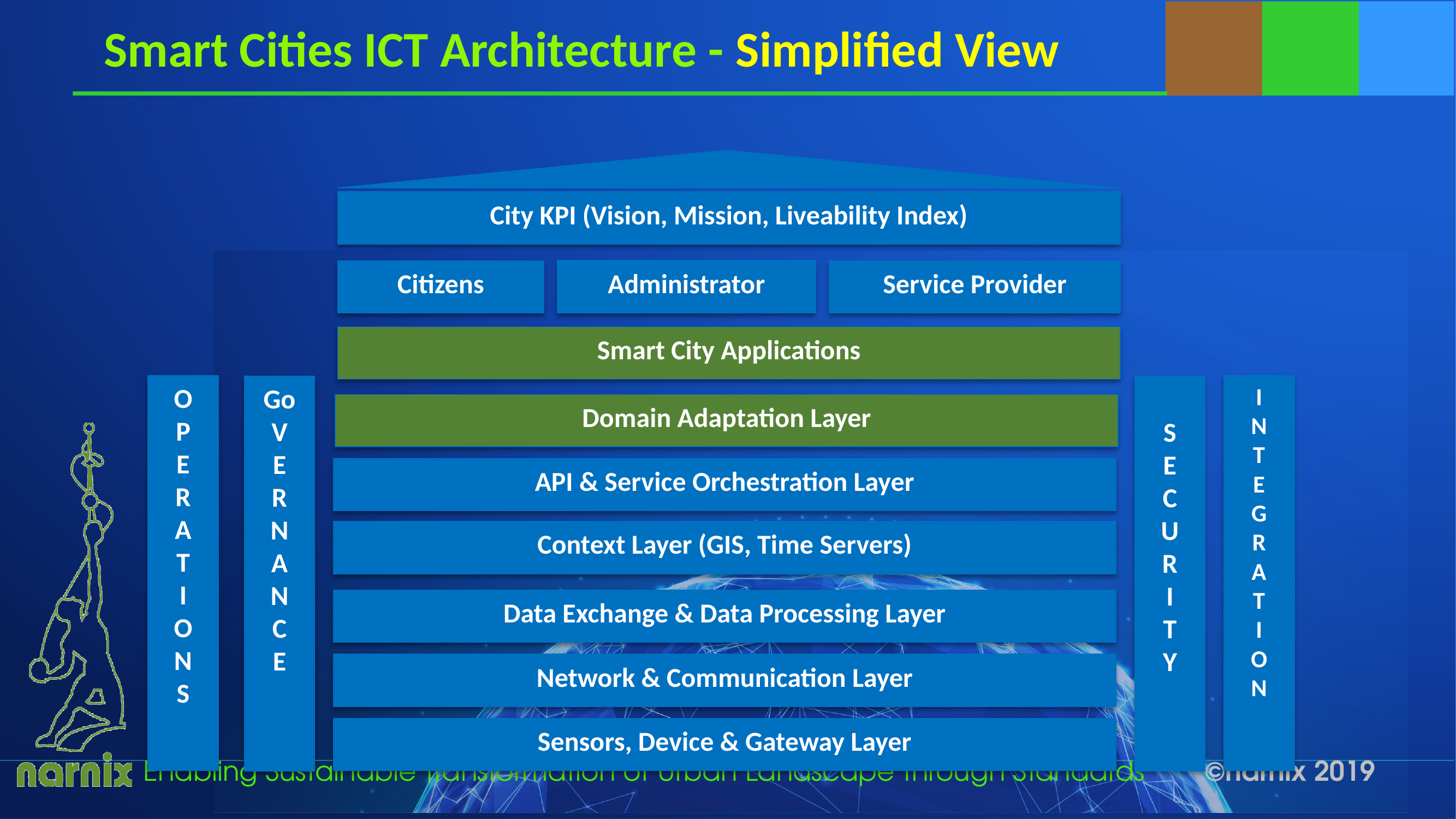

# Smart Cities ICT Architecture - Simplified View

City KPI (Vision, Mission, Liveability Index)
Administrator
Citizens
Service Provider
Smart City Applications
O
P
E
R
A
T
I
O
N
S
I
N
T
E
G
R
A
T
I
O
N

Go
V
E
R
N
A
N
C
E

S
E
C
U
R
I
T
Y

Domain Adaptation Layer
API & Service Orchestration Layer
Context Layer (GIS, Time Servers)
Data Exchange & Data Processing Layer
Network & Communication Layer
Sensors, Device & Gateway Layer